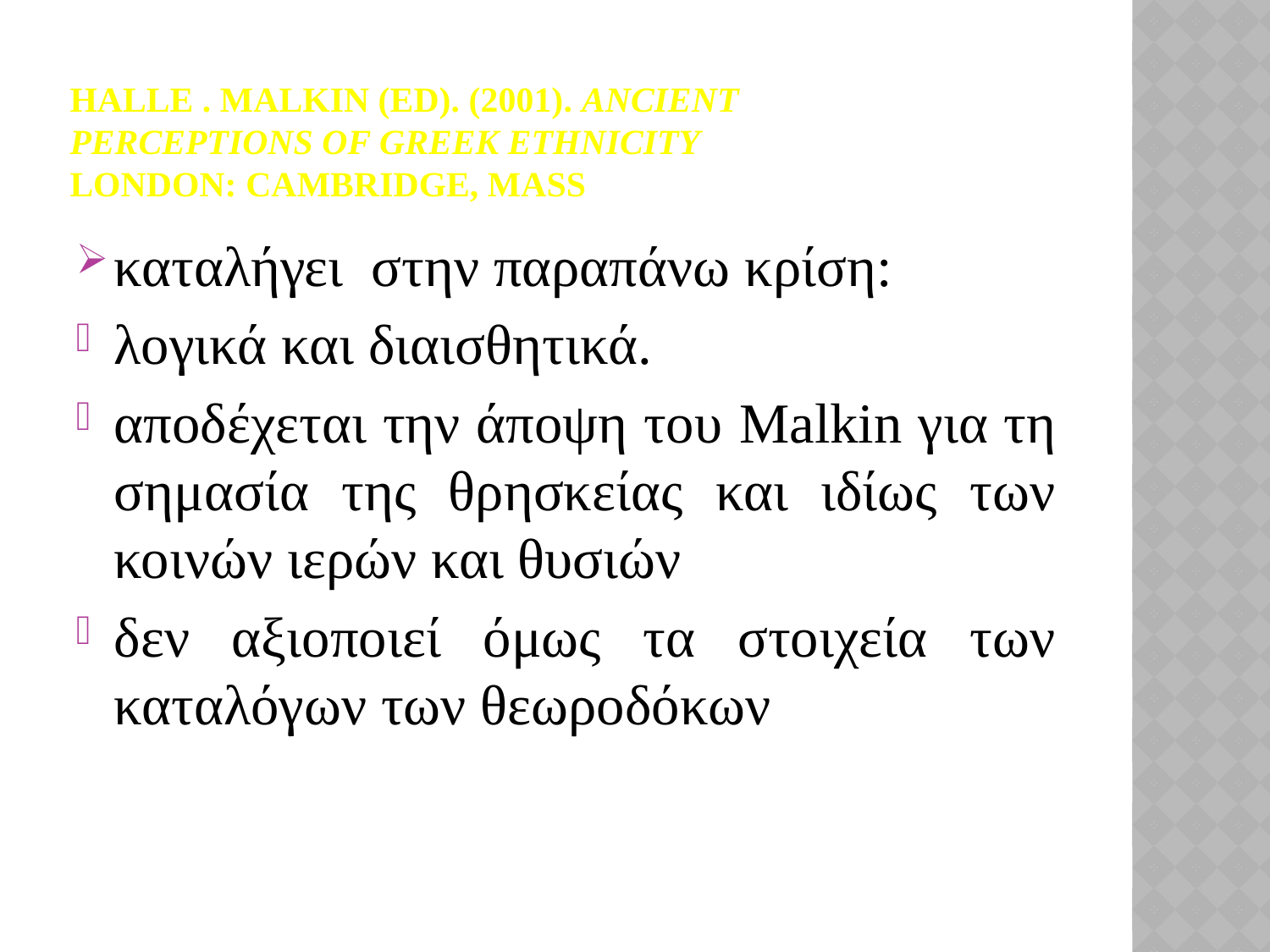

# HallE . Malkin (ed). (2001). Ancient Perceptions of Greek Ethnicity London: Cambridge, Mass
καταλήγει  στην παραπάνω κρίση:
λογικά και διαισθητικά.
αποδέχεται την άποψη του Malkin για τη σημασία της θρησκείας και ιδίως των κοινών ιερών και θυσιών
δεν αξιοποιεί όμως τα στοιχεία των καταλόγων των θεωροδόκων